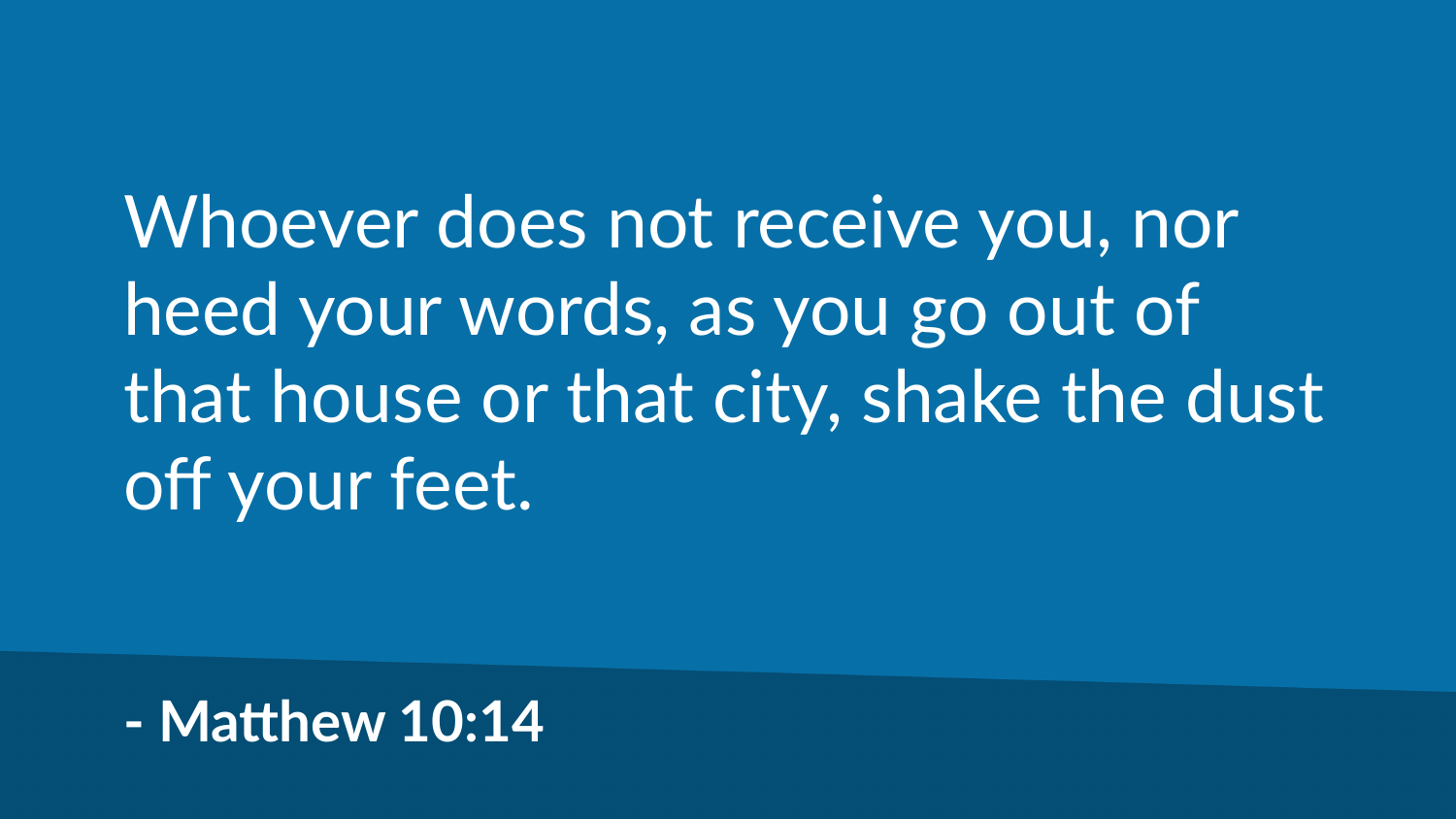

Whoever does not receive you, nor heed your words, as you go out of that house or that city, shake the dust off your feet.
- Matthew 10:14